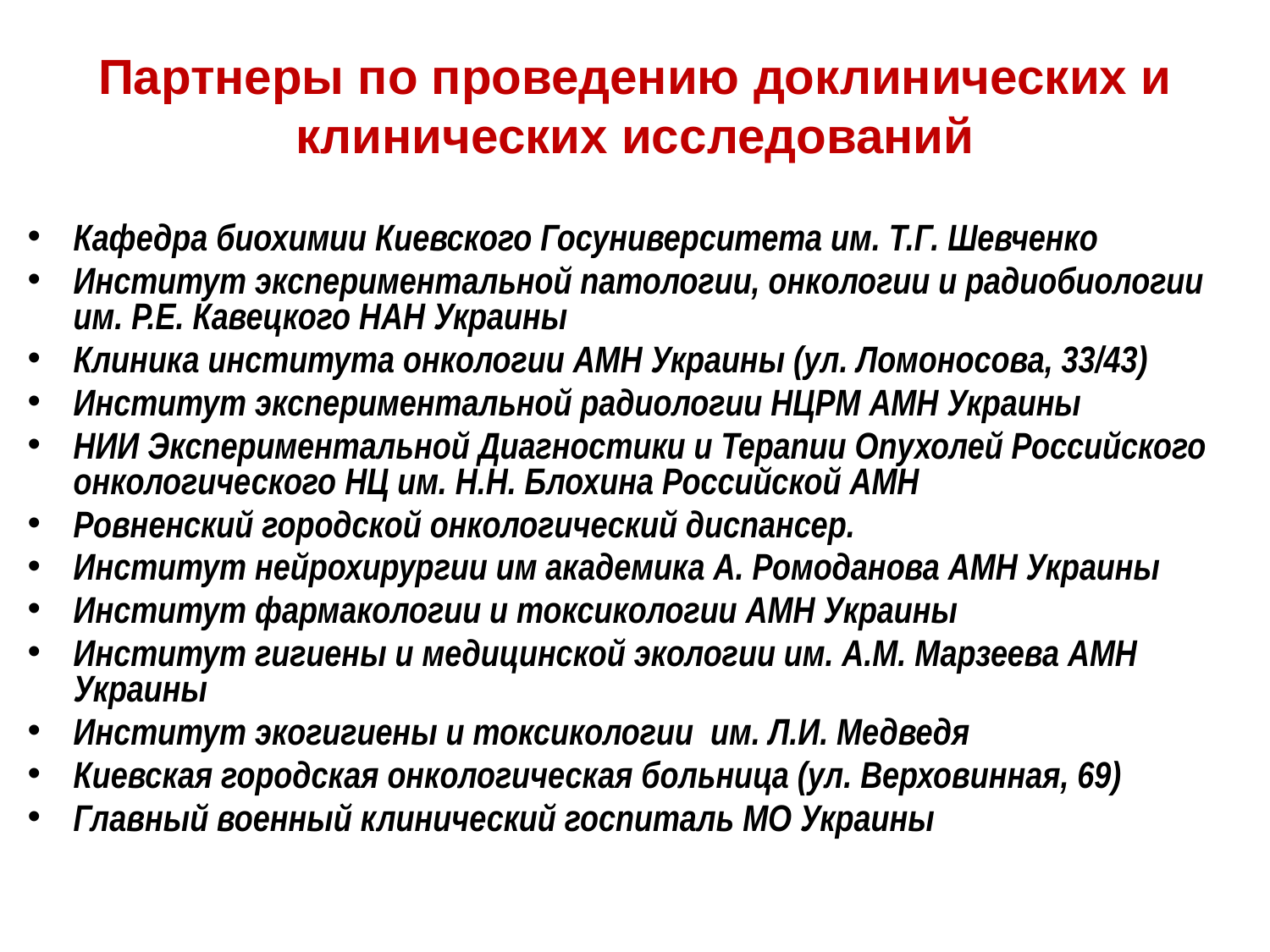

# Партнеры по проведению доклинических и клинических исследований
Кафедра биохимии Киевского Госуниверситета им. Т.Г. Шевченко
Институт экспериментальной патологии, онкологии и радиобиологии им. Р.Е. Кавецкого НАН Украины
Клиника института онкологии АМН Украины (ул. Ломоносова, 33/43)
Институт экспериментальной радиологии НЦРМ АМН Украины
НИИ Экспериментальной Диагностики и Терапии Опухолей Российского онкологического НЦ им. Н.Н. Блохина Российской АМН
Ровненский городской онкологический диспансер.
Институт нейрохирургии им академика А. Ромоданова АМН Украины
Институт фармакологии и токсикологии АМН Украины
Институт гигиены и медицинской экологии им. А.М. Марзеева АМН Украины
Институт экогигиены и токсикологии  им. Л.И. Медведя
Киевская городская онкологическая больница (ул. Верховинная, 69)
Главный военный клинический госпиталь МО Украины